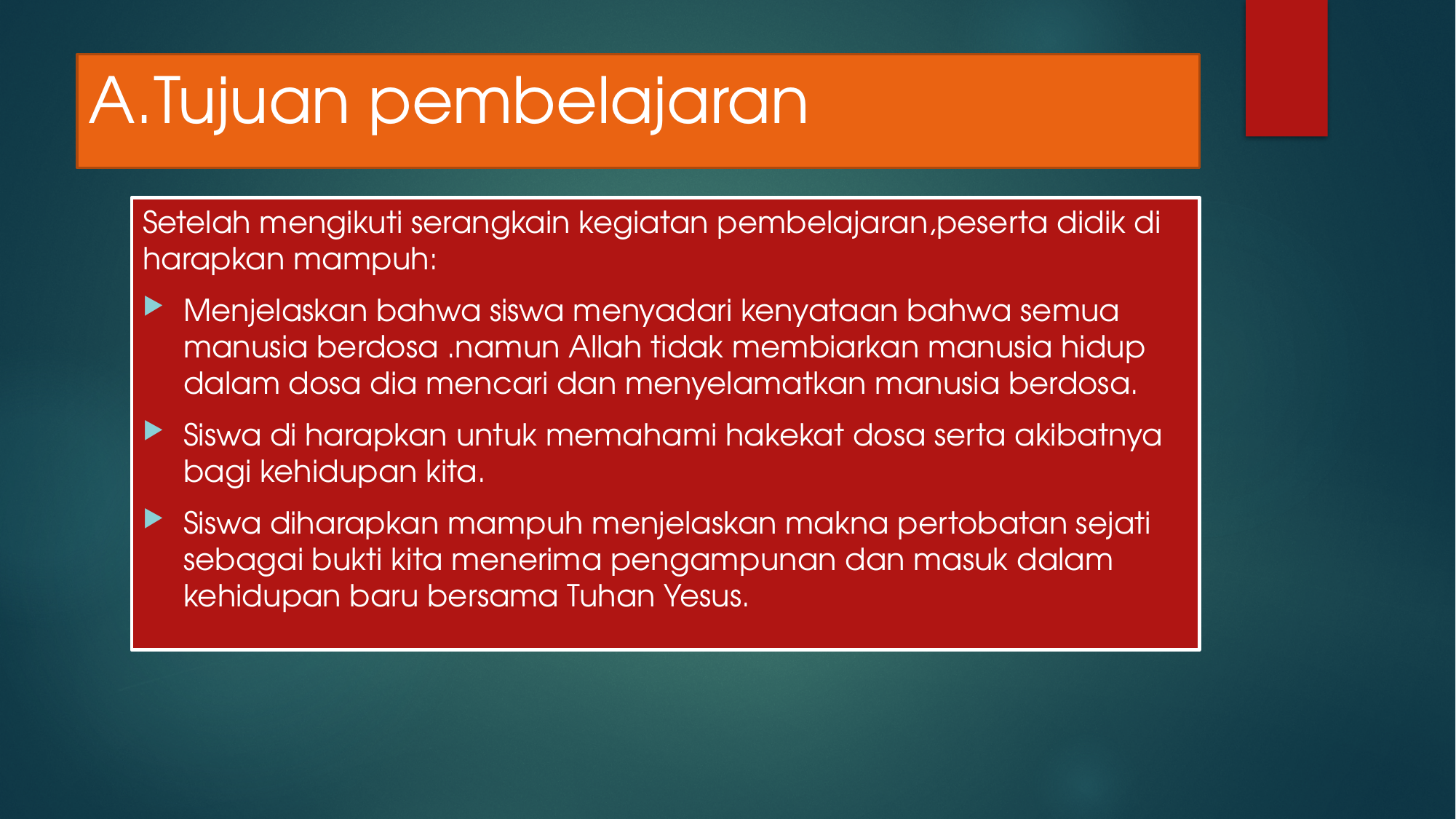

# A.Tujuan pembelajaran
Setelah mengikuti serangkain kegiatan pembelajaran,peserta didik di harapkan mampuh:
Menjelaskan bahwa siswa menyadari kenyataan bahwa semua manusia berdosa .namun Allah tidak membiarkan manusia hidup dalam dosa dia mencari dan menyelamatkan manusia berdosa.
Siswa di harapkan untuk memahami hakekat dosa serta akibatnya bagi kehidupan kita.
Siswa diharapkan mampuh menjelaskan makna pertobatan sejati sebagai bukti kita menerima pengampunan dan masuk dalam kehidupan baru bersama Tuhan Yesus.